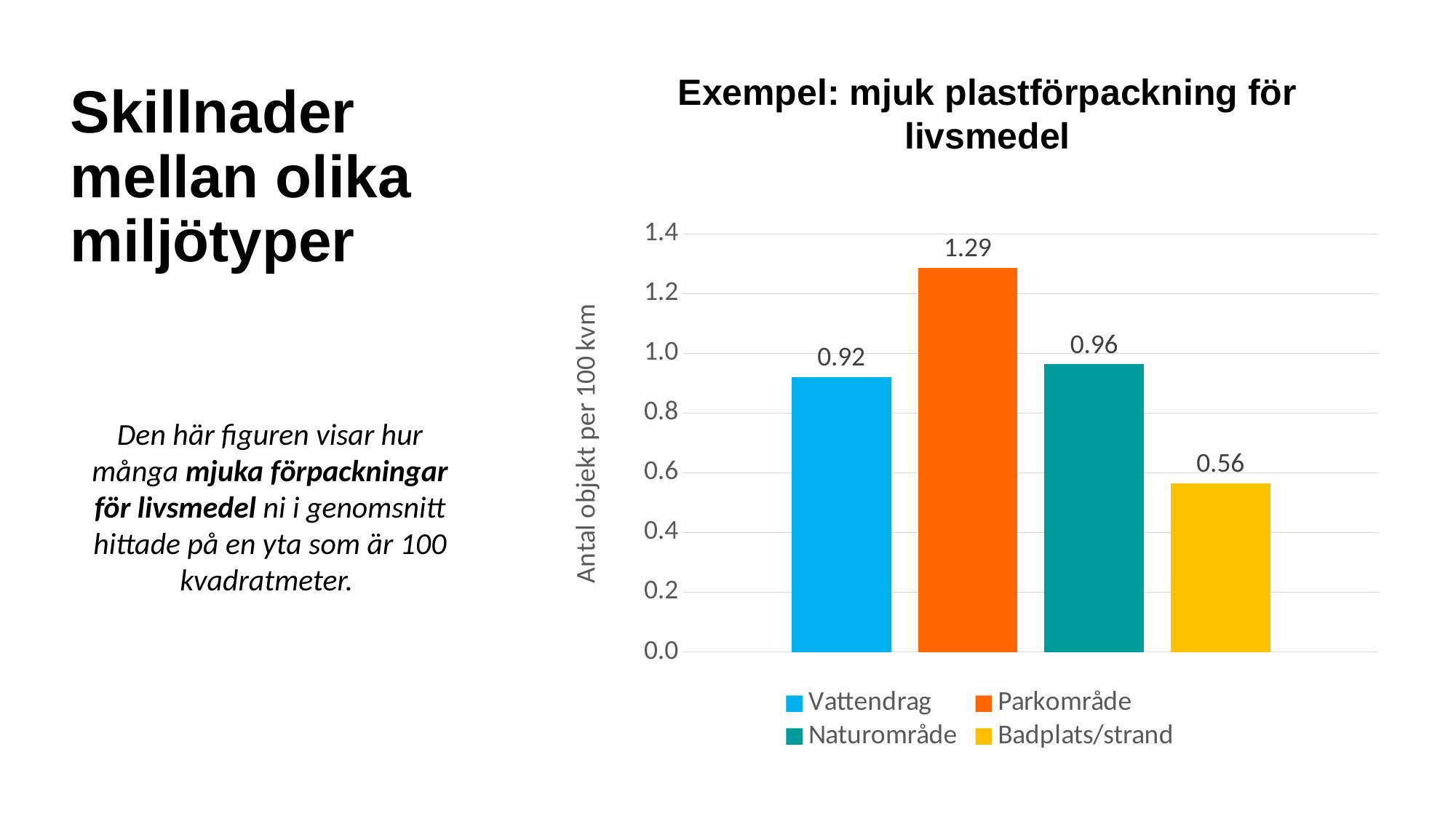

Exempel: mjuk plastförpackning för livsmedel
Skillnader mellan olika miljötyper

### Chart

| Category | Vattendrag | Parkområde | Naturområde | Badplats/strand |
|---|---|---|---|---|
| Mjuk plastförpackning för livsmedel | 0.9207048458149779 | 1.2867680958967267 | 0.9641255605381167 | 0.5649794801641587 |
Den här figuren visar hur många mjuka förpackningar för livsmedel ni i genomsnitt hittade på en yta som är 100 kvadratmeter.